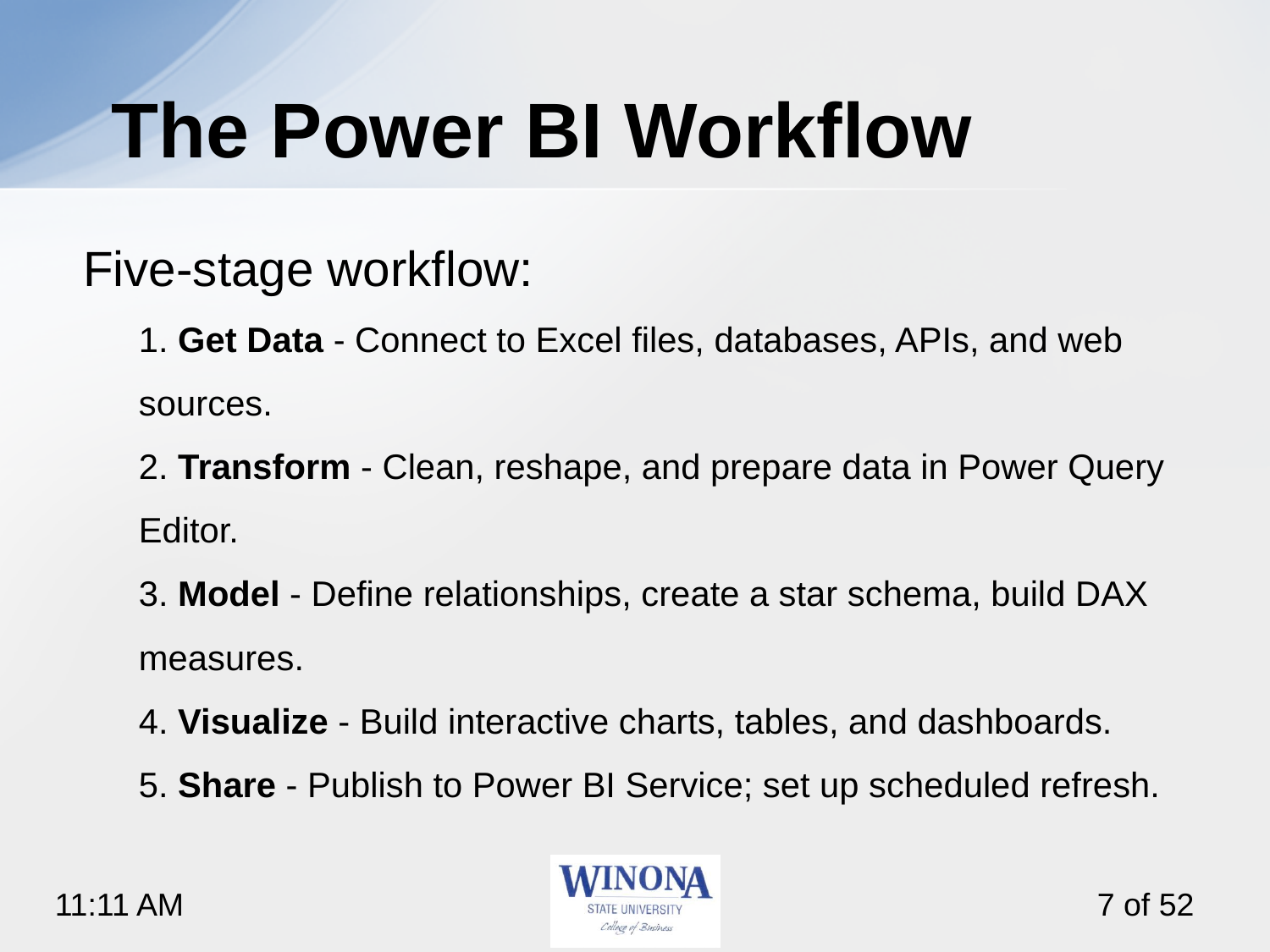

# The Power BI Workflow
Five-stage workflow:
1. Get Data - Connect to Excel files, databases, APIs, and web sources.
2. Transform - Clean, reshape, and prepare data in Power Query Editor.
3. Model - Define relationships, create a star schema, build DAX measures.
4. Visualize - Build interactive charts, tables, and dashboards.
5. Share - Publish to Power BI Service; set up scheduled refresh.